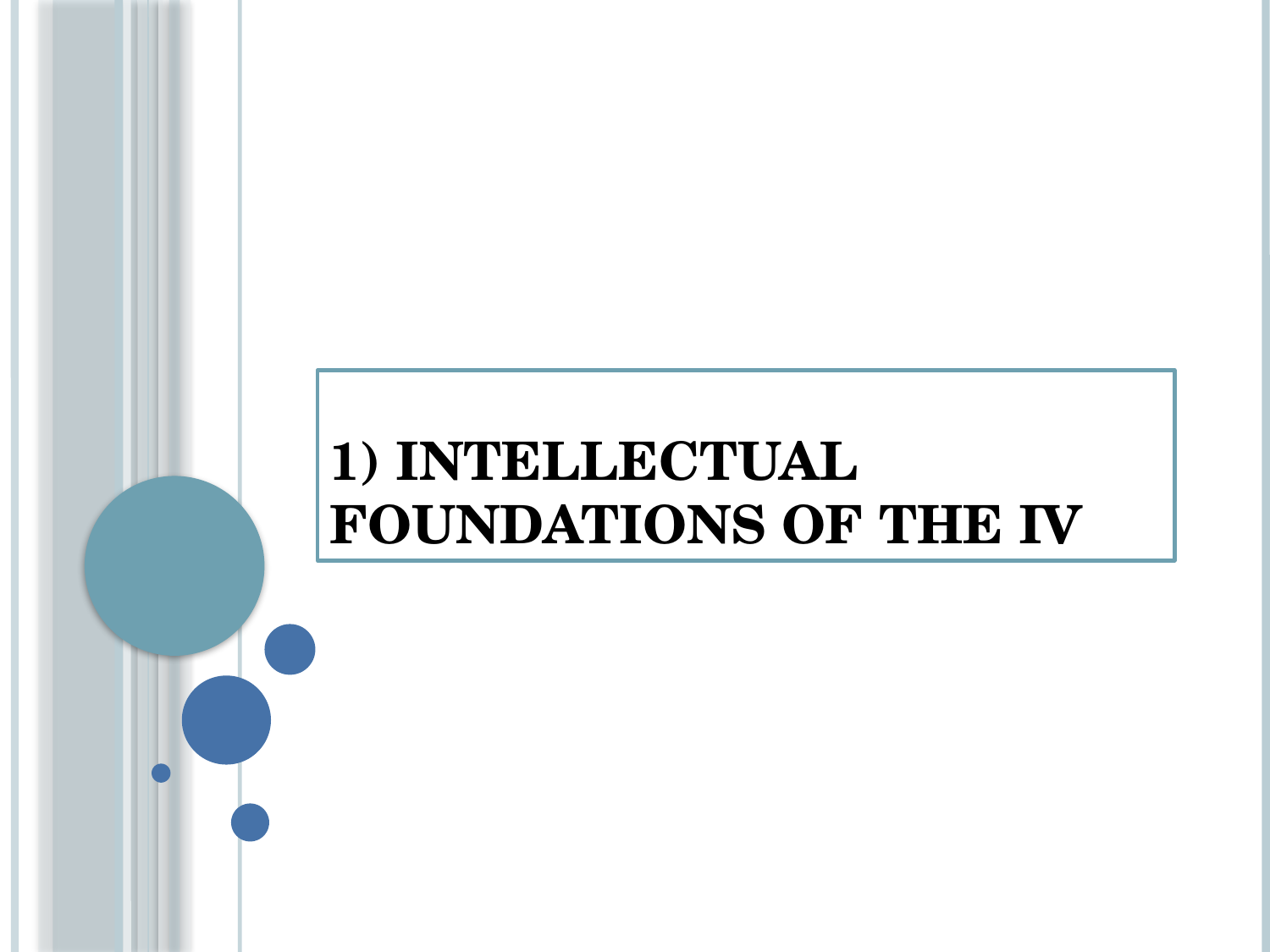

# 1) Intellectual Foundations of the IV